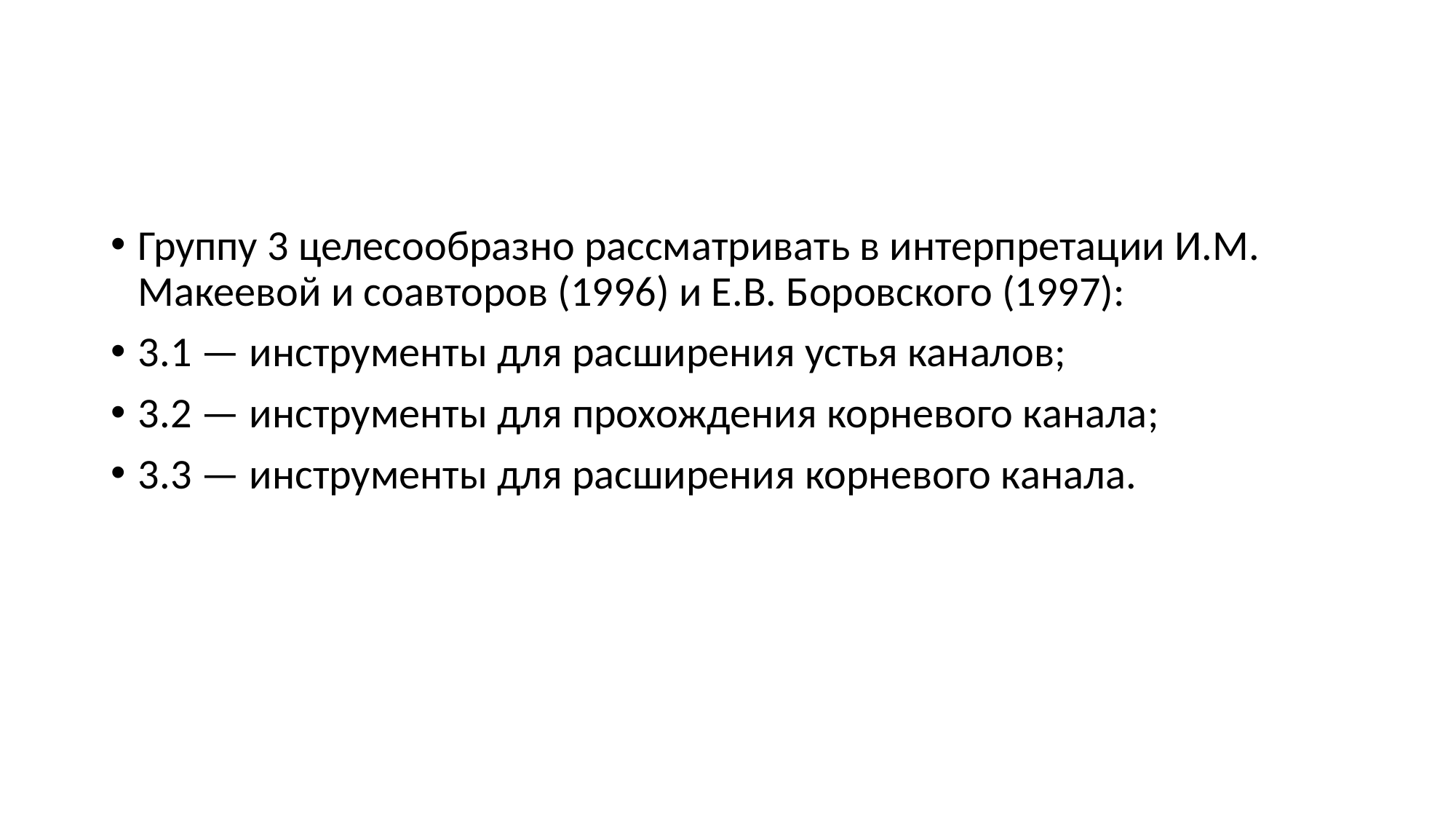

#
Группу 3 целесообразно рассматривать в интерпретации И.М. Макеевой и соавторов (1996) и Е.В. Боровского (1997):
3.1 — инструменты для расширения устья каналов;
3.2 — инструменты для прохождения корневого канала;
3.3 — инструменты для расширения корневого канала.